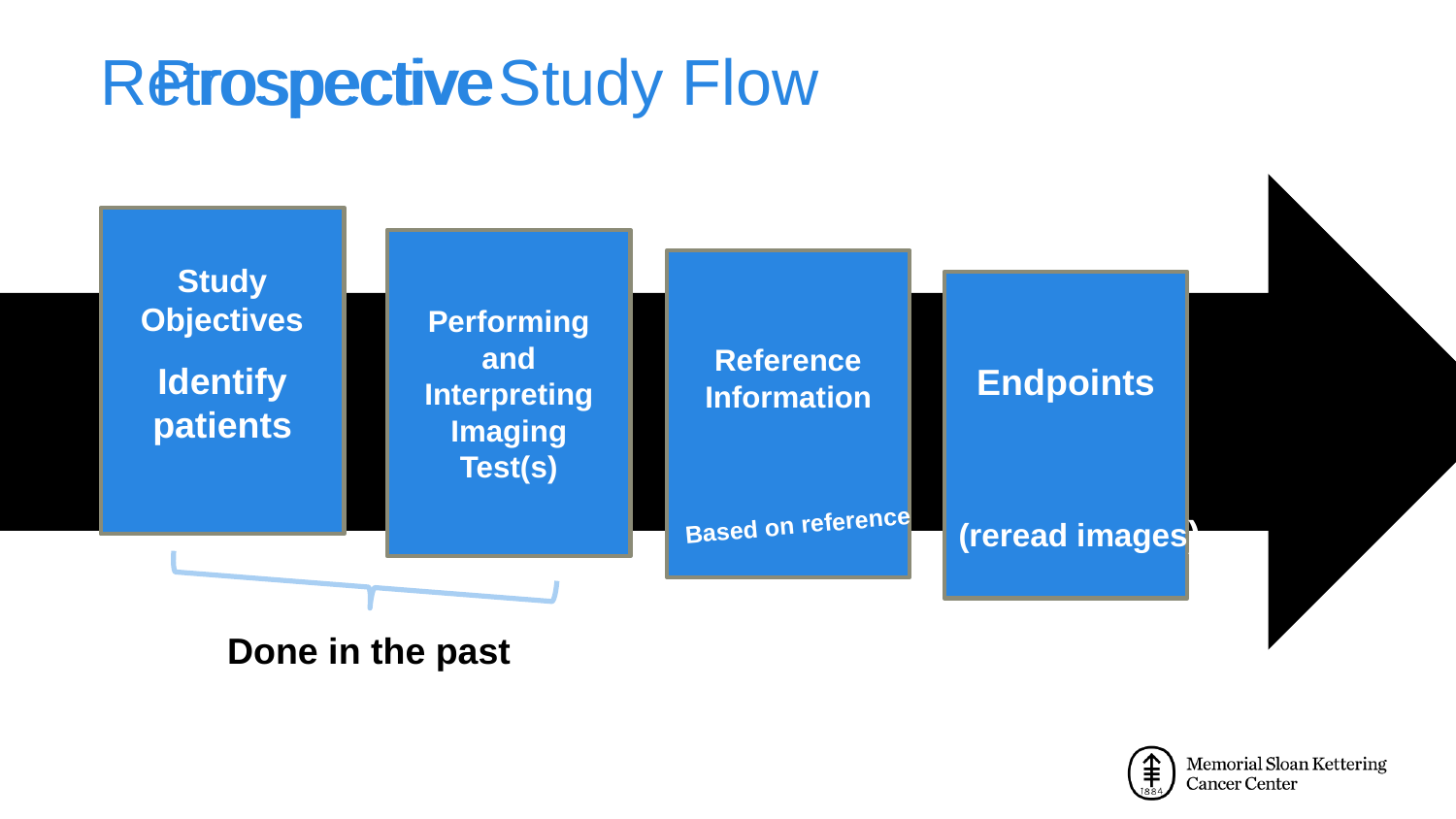

# Study Flow
Retrospective
Prospective

Study Objectives

Identify patients

Performing and Interpreting Imaging Test(s)
Reference Information

Endpoints

Based on reference
(reread images)
Done in the past